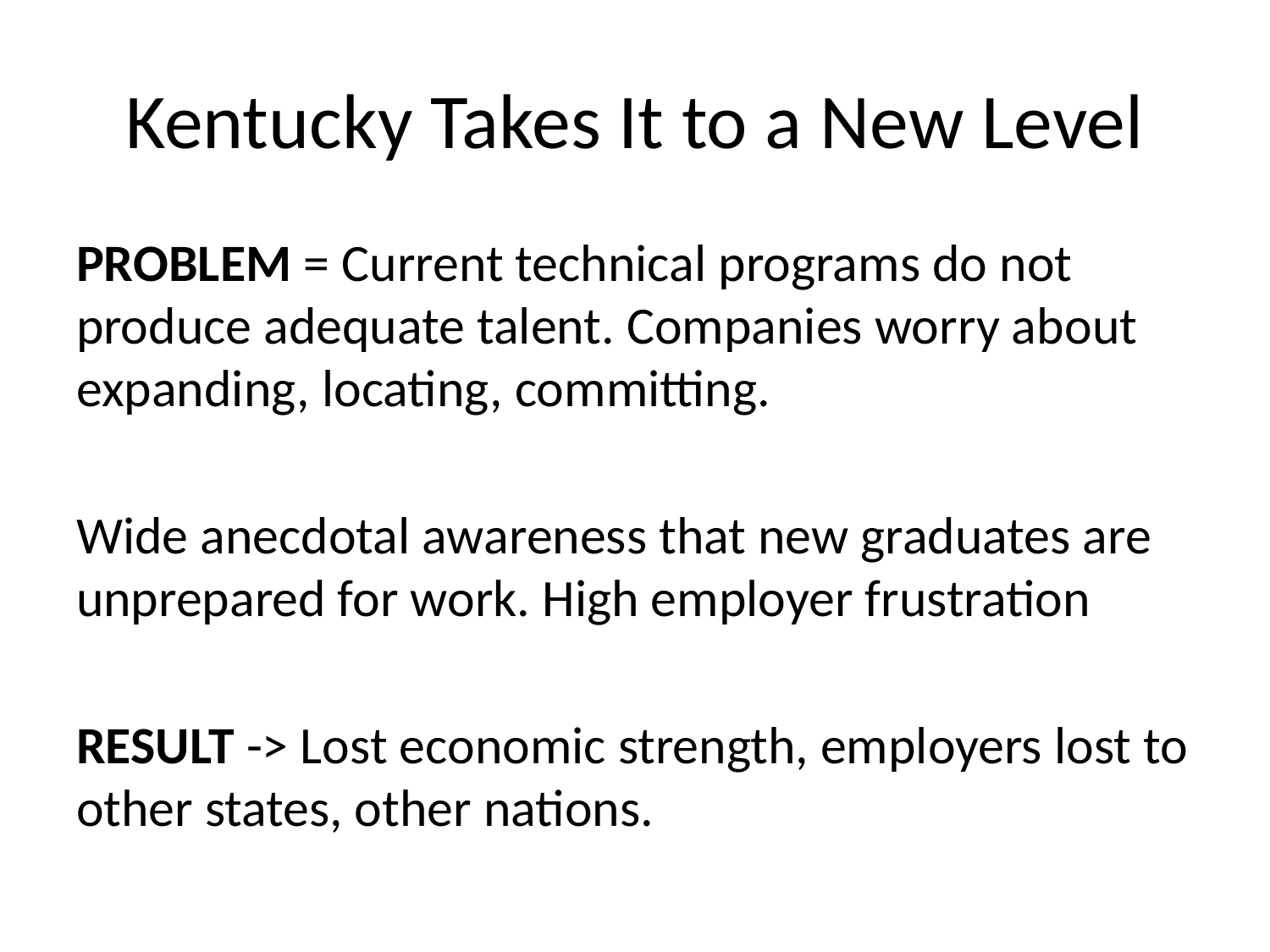

# Kentucky Takes It to a New Level
PROBLEM = Current technical programs do not produce adequate talent. Companies worry about expanding, locating, committing.

Wide anecdotal awareness that new graduates are unprepared for work. High employer frustration

RESULT -> Lost economic strength, employers lost to other states, other nations.